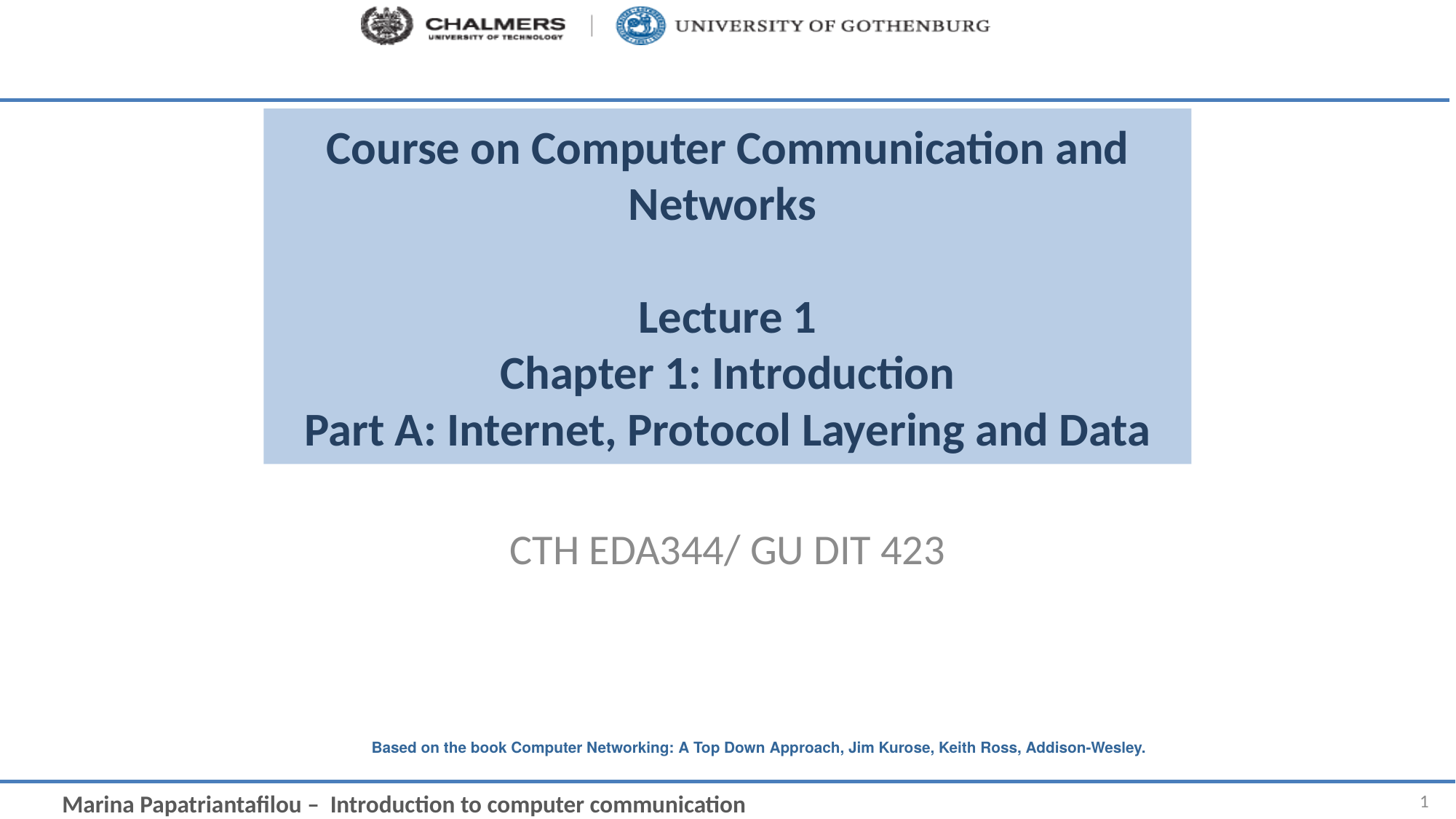

# Course on Computer Communication and Networks Lecture 1 Chapter 1: Introduction Part A: Internet, Protocol Layering and Data
CTH EDA344/ GU DIT 423
1